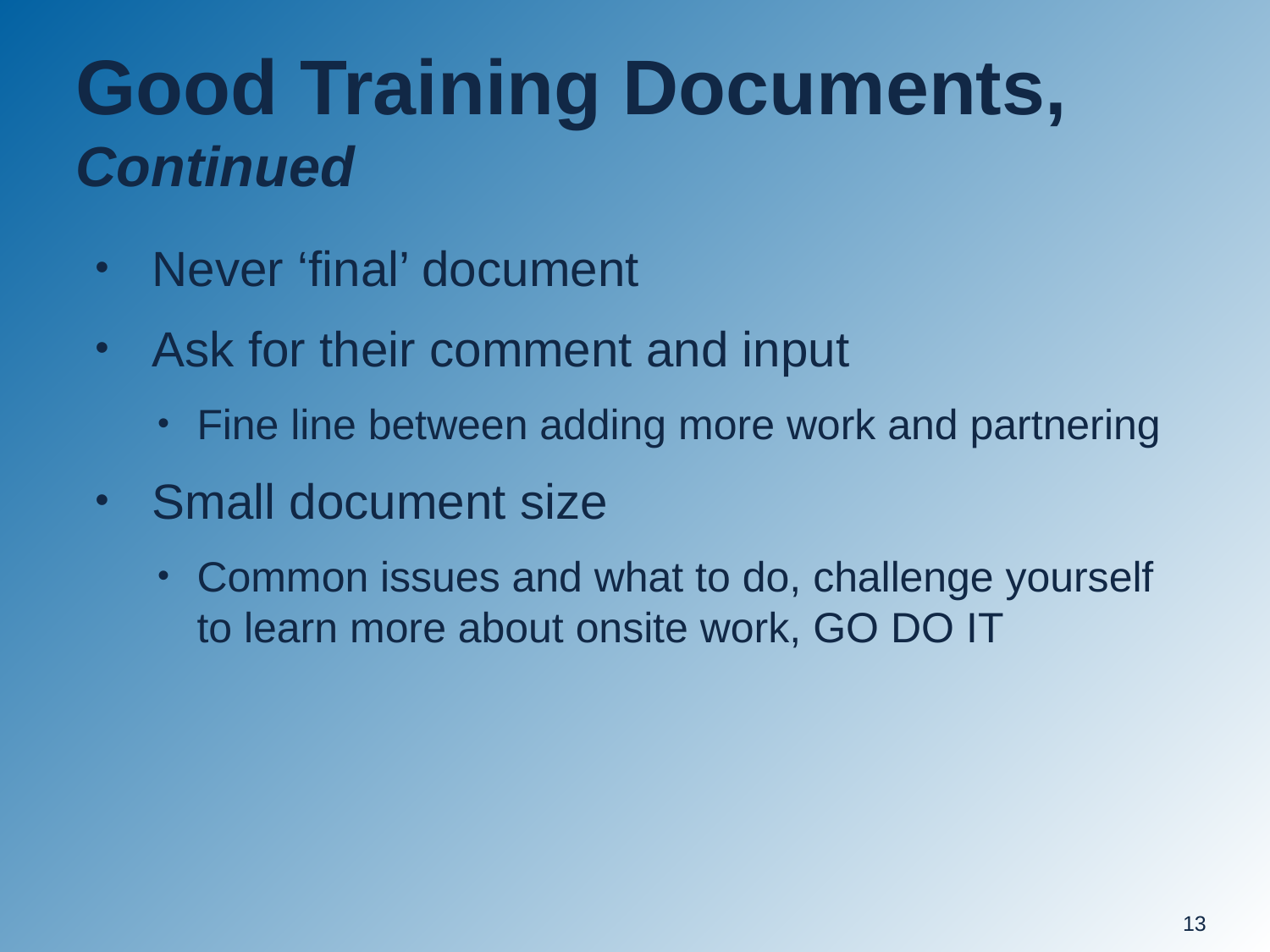

# Good Training Documents, Continued
Never ‘final’ document
Ask for their comment and input
Fine line between adding more work and partnering
Small document size
Common issues and what to do, challenge yourself to learn more about onsite work, GO DO IT

13